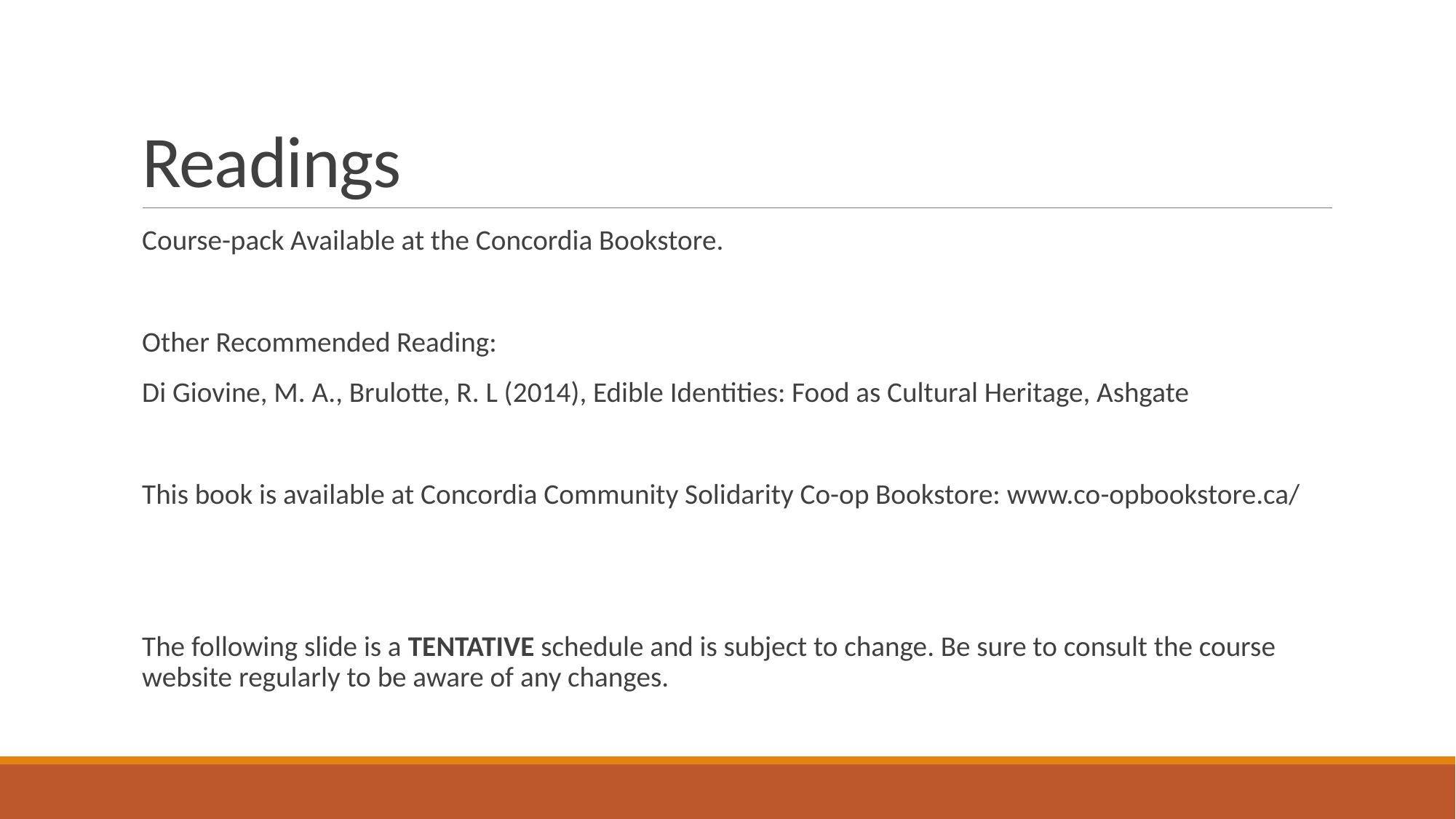

# Readings
Course-pack Available at the Concordia Bookstore.

Other Recommended Reading:
Di Giovine, M. A., Brulotte, R. L (2014), Edible Identities: Food as Cultural Heritage, Ashgate

This book is available at Concordia Community Solidarity Co-op Bookstore: www.co-opbookstore.ca/

The following slide is a TENTATIVE schedule and is subject to change. Be sure to consult the course website regularly to be aware of any changes.